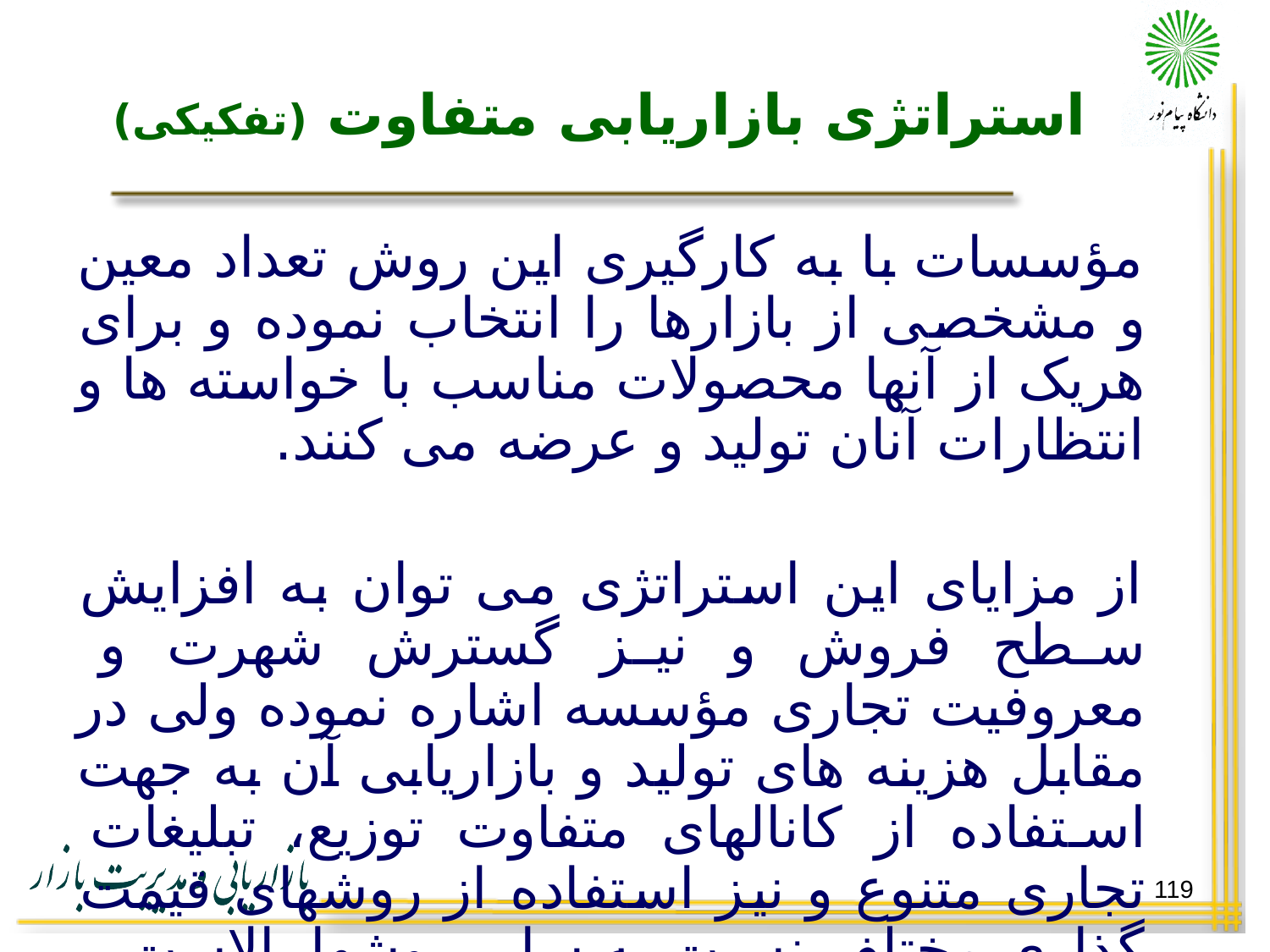

# استراتژی بازاریابی متفاوت (تفکیکی)
مؤسسات با به کارگیری این روش تعداد معین و مشخصی از بازارها را انتخاب نموده و برای هریک از آنها محصولات مناسب با خواسته ها و انتظارات آنان تولید و عرضه می کنند.

از مزایای این استراتژی می توان به افزایش سطح فروش و نیز گسترش شهرت و معروفیت تجاری مؤسسه اشاره نموده ولی در مقابل هزینه های تولید و بازاریابی آن به جهت استفاده از کانالهای متفاوت توزیع، تبلیغات تجاری متنوع و نیز استفاده از روشهای قیمت گذاری مختلف نسبت به سایر روشها بالاست.
119